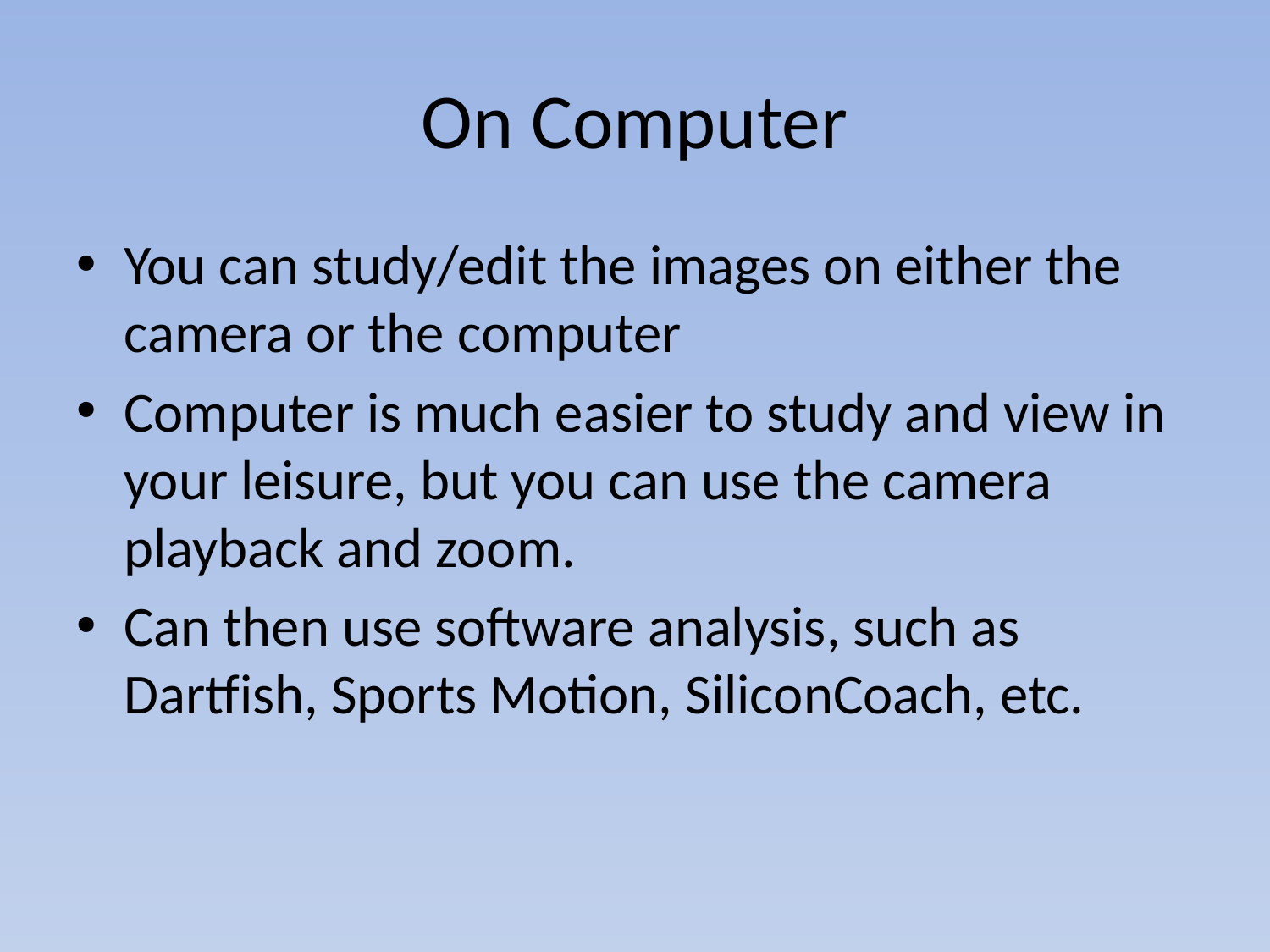

# On Computer
You can study/edit the images on either the camera or the computer
Computer is much easier to study and view in your leisure, but you can use the camera playback and zoom.
Can then use software analysis, such as Dartfish, Sports Motion, SiliconCoach, etc.